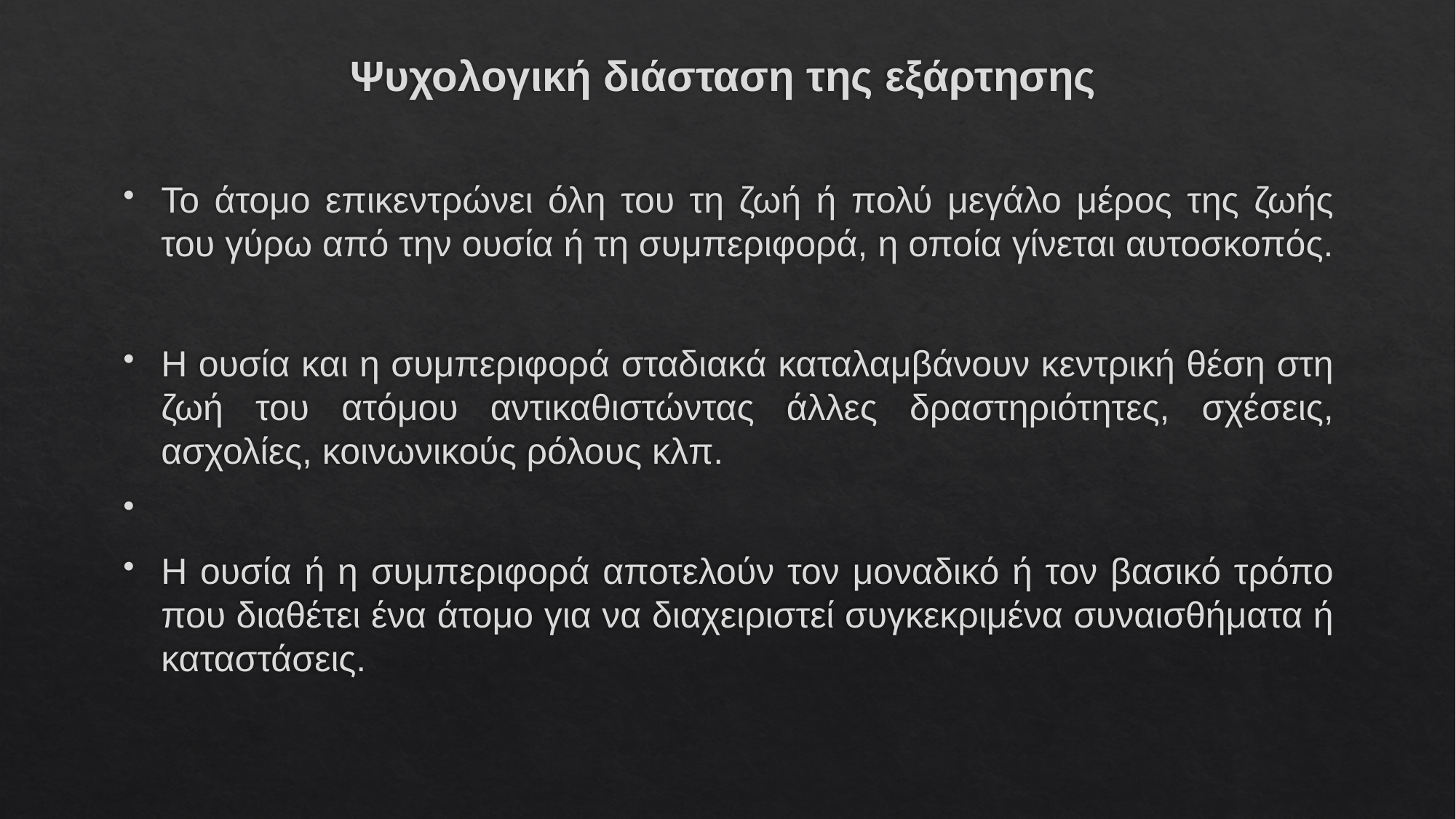

Ψυχολογική διάσταση της εξάρτησης

Το άτομο επικεντρώνει όλη του τη ζωή ή πολύ μεγάλο μέρος της ζωής του γύρω από την ουσία ή τη συμπεριφορά, η οποία γίνεται αυτοσκοπός.

Η ουσία και η συμπεριφορά σταδιακά καταλαμβάνουν κεντρική θέση στη ζωή του ατόμου αντικαθιστώντας άλλες δραστηριότητες, σχέσεις, ασχολίες, κοινωνικούς ρόλους κλπ.

Η ουσία ή η συμπεριφορά αποτελούν τον μοναδικό ή τον βασικό τρόπο που διαθέτει ένα άτομο για να διαχειριστεί συγκεκριμένα συναισθήματα ή καταστάσεις.